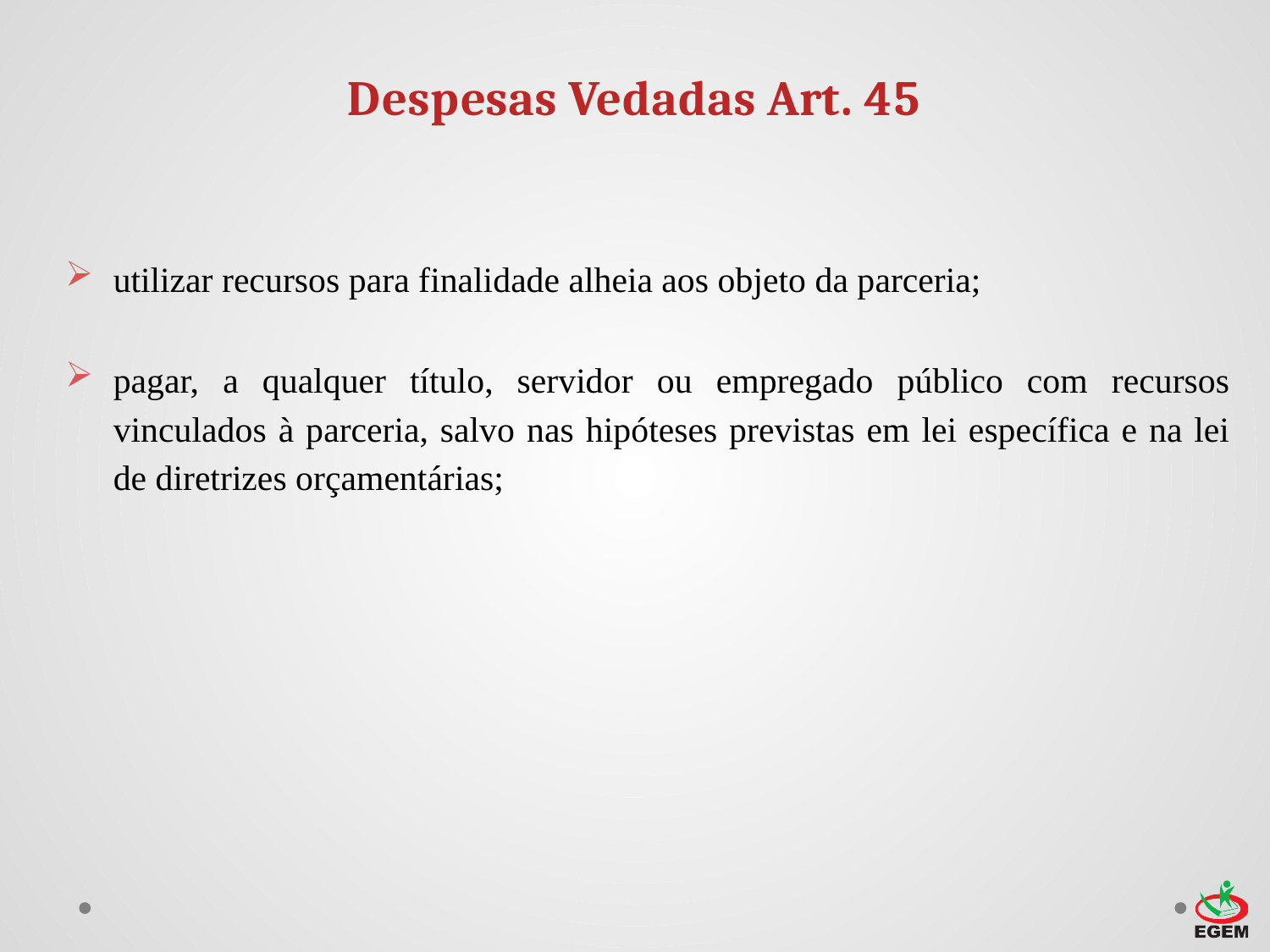

Despesas Vedadas Art. 45
utilizar recursos para finalidade alheia aos objeto da parceria;

pagar, a qualquer título, servidor ou empregado público com recursos vinculados à parceria, salvo nas hipóteses previstas em lei específica e na lei de diretrizes orçamentárias;